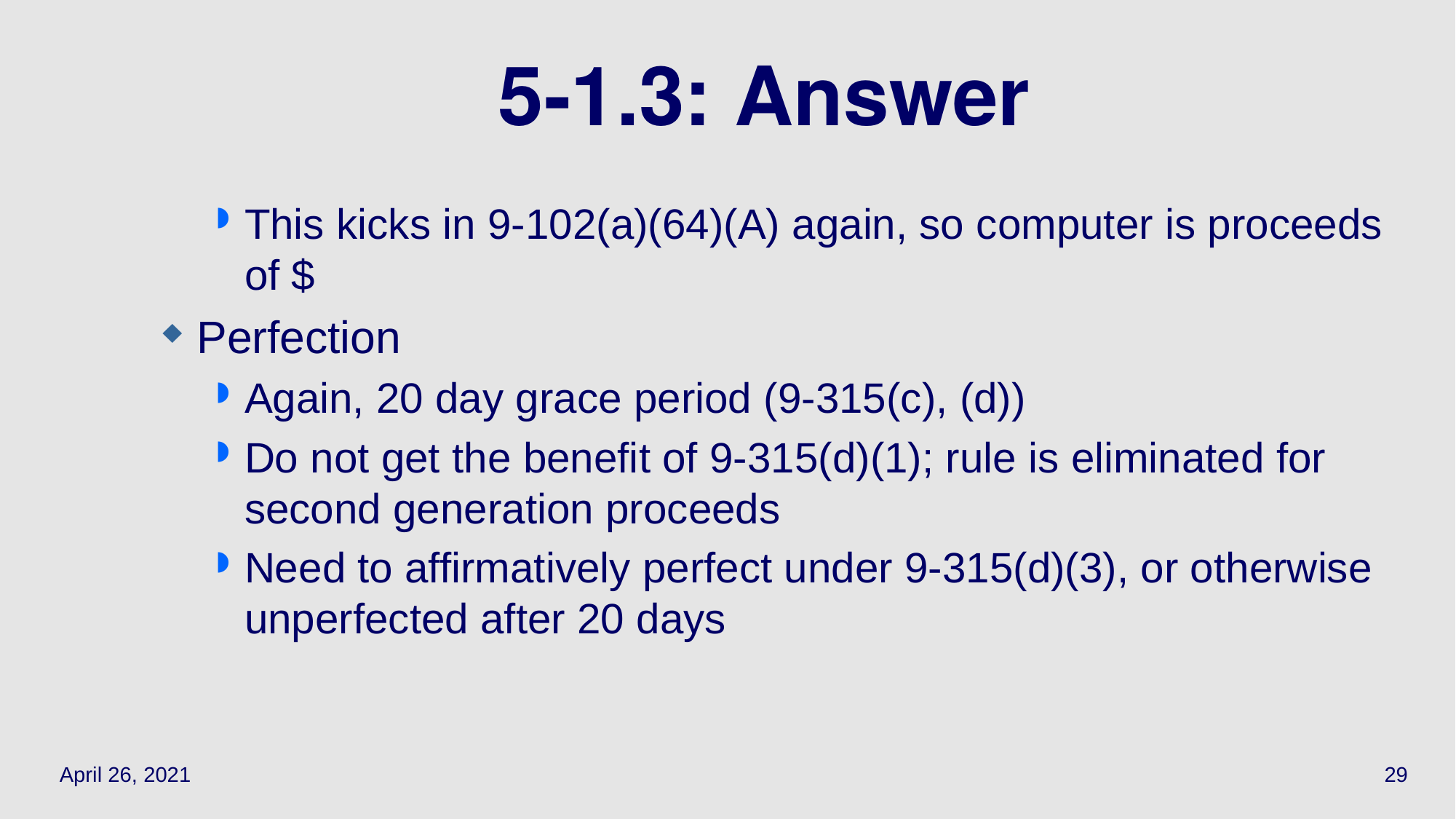

# 5‑1.3: Answer
This kicks in 9-102(a)(64)(A) again, so computer is proceeds of $
Perfection
Again, 20 day grace period (9-315(c), (d))
Do not get the benefit of 9-315(d)(1); rule is eliminated for second generation proceeds
Need to affirmatively perfect under 9-315(d)(3), or otherwise unperfected after 20 days
April 26, 2021
29